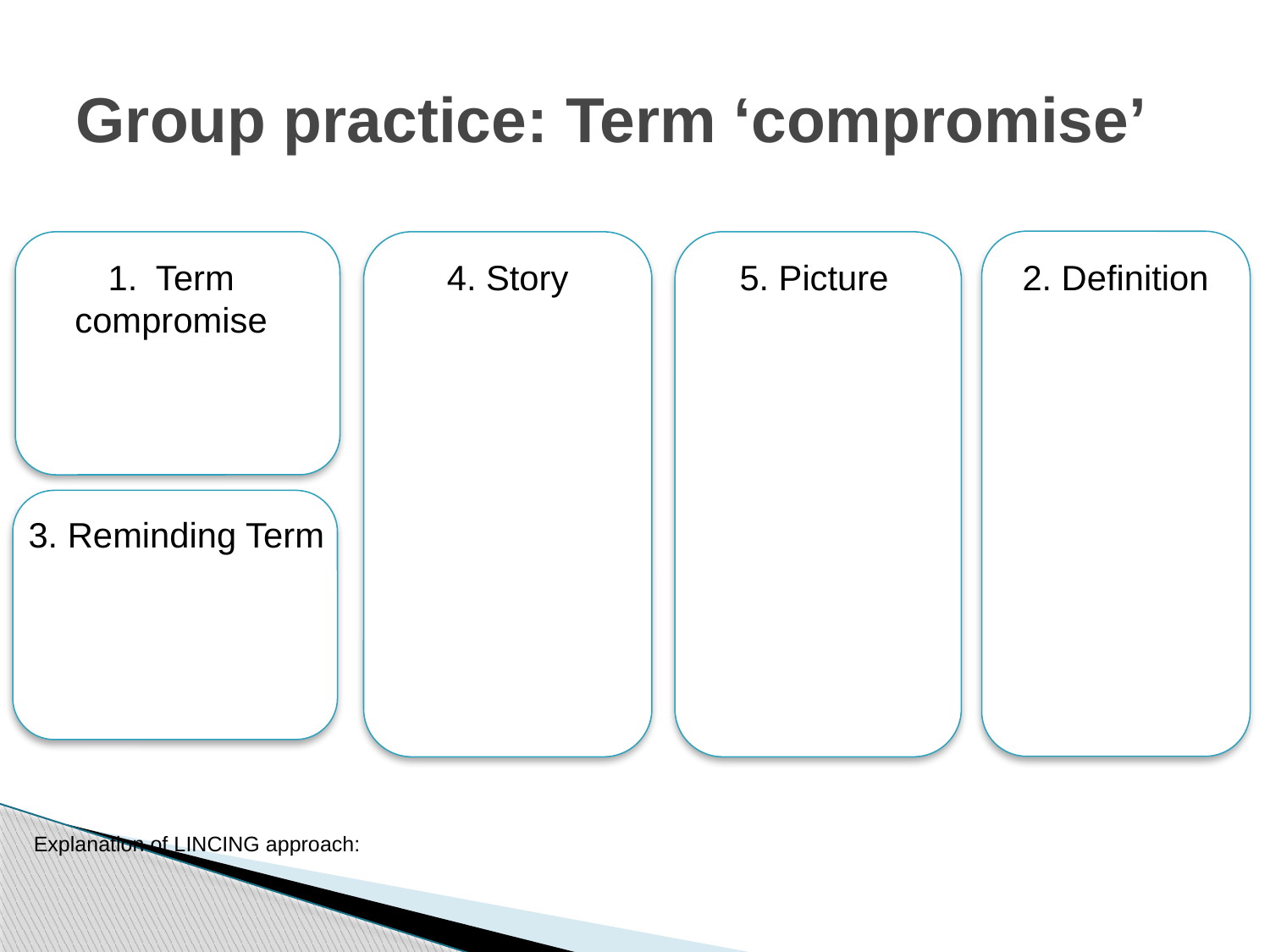

# Group practice: Term ‘compromise’

Term
compromise

4. Story

5. Picture
2. Definition

3. Reminding Term

Explanation of LINCING approach: